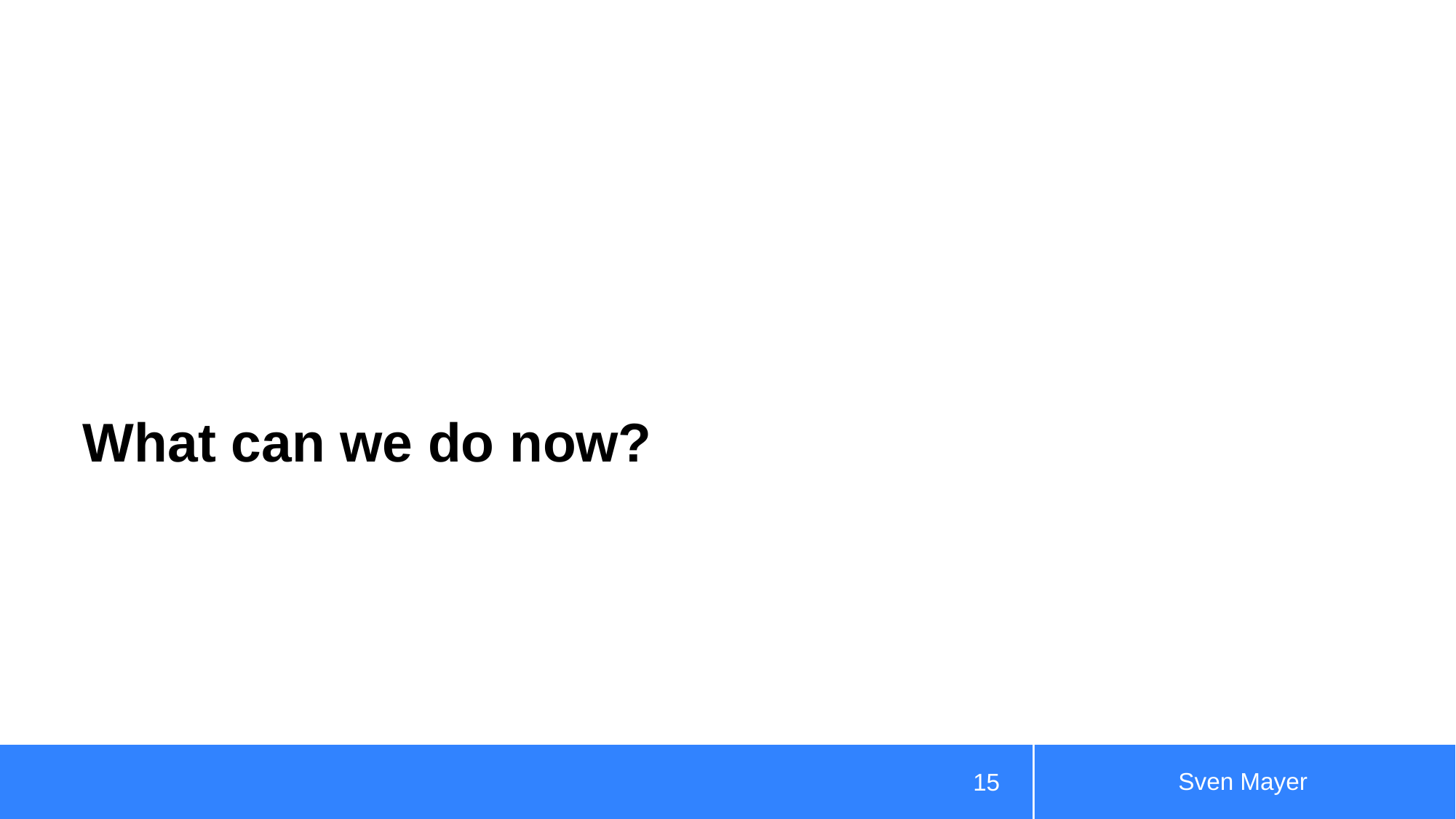

# What can we do now?

Sven Mayer

15